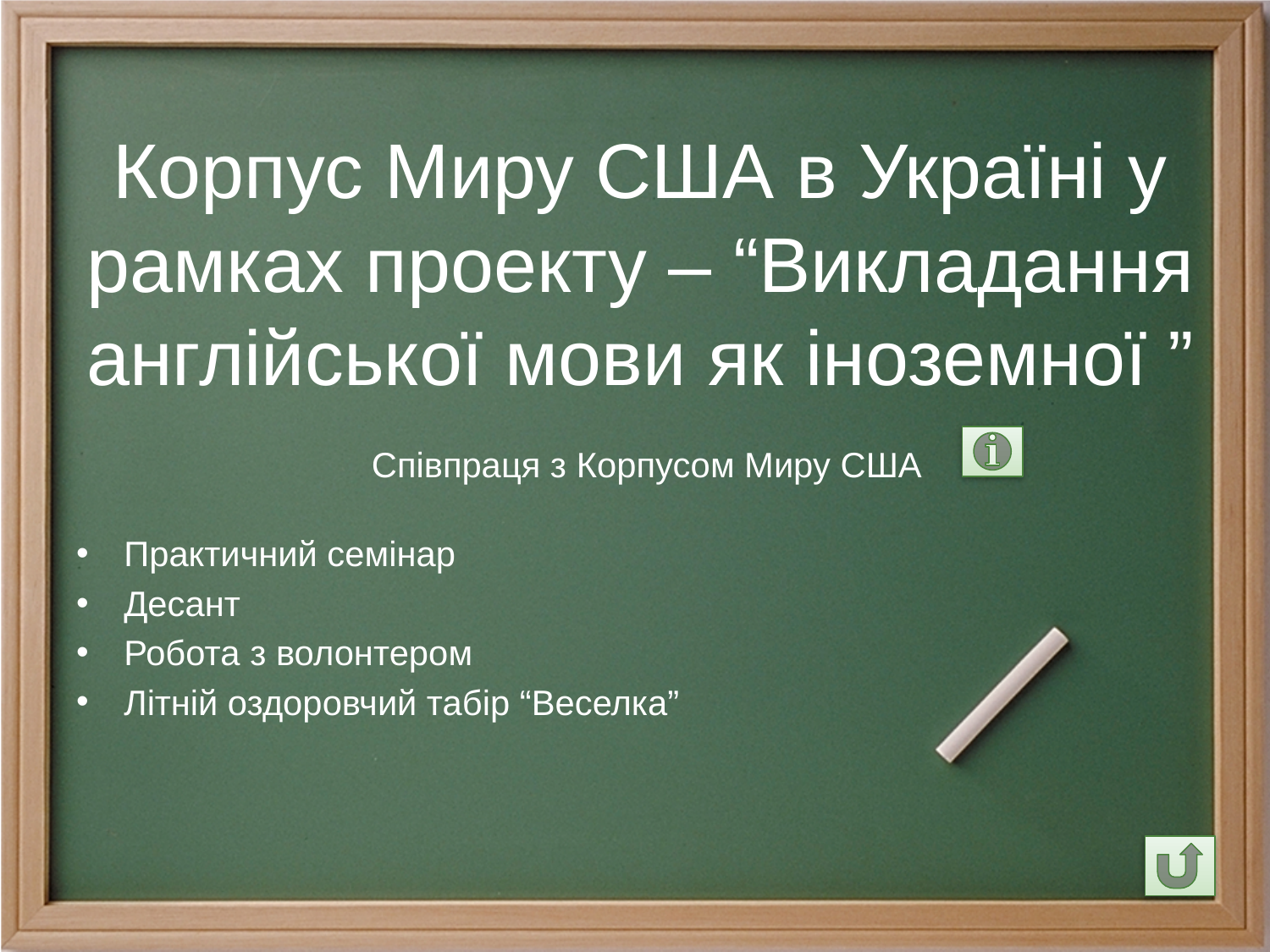

# Корпус Миру США в Україні у рамках проекту – “Викладання англійської мови як іноземної ” Співпраця з Корпусом Миру США

Практичний семінар
Десант
Робота з волонтером
Літній оздоровчий табір “Веселка”